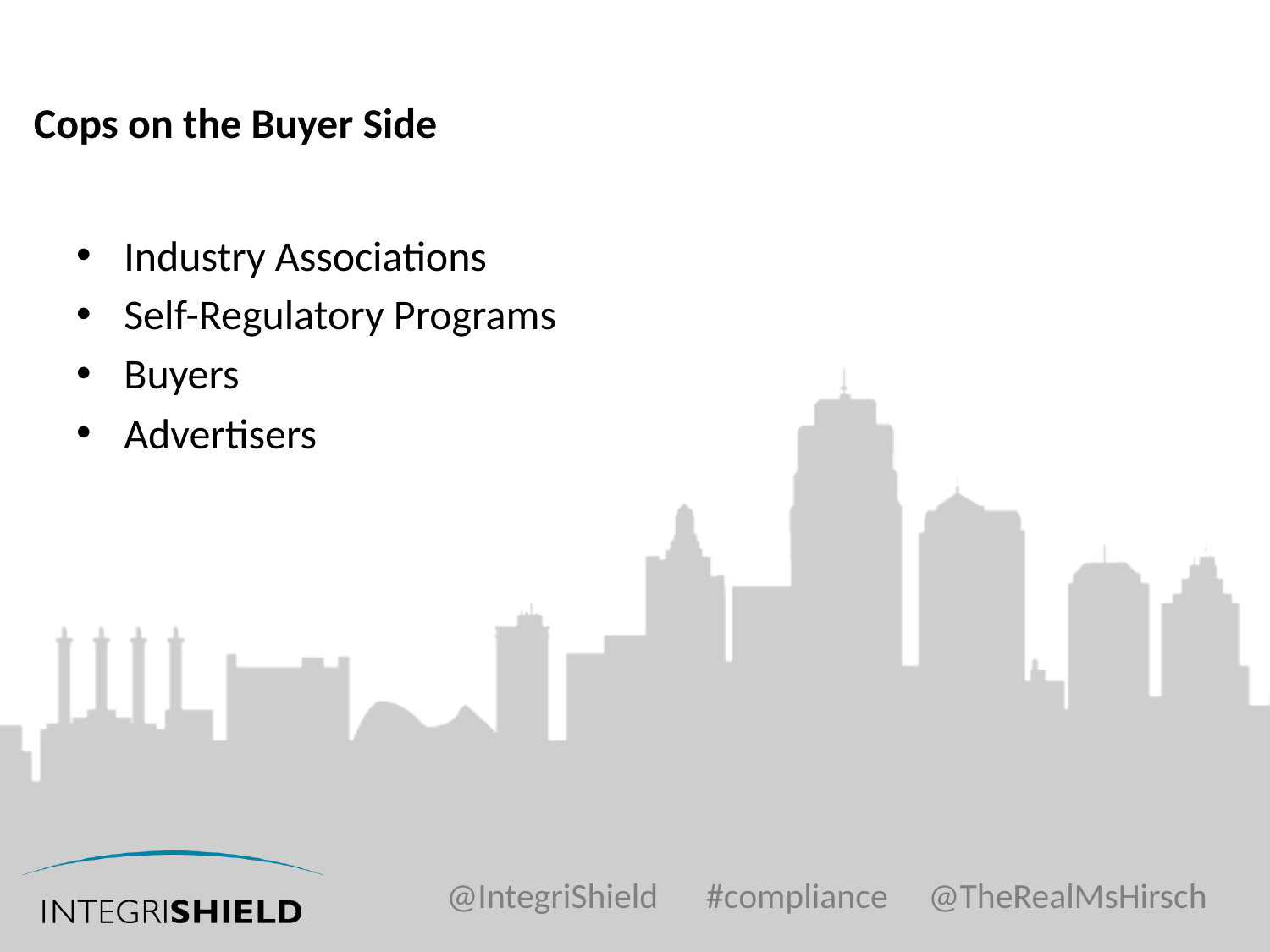

# Cops on the Buyer Side
Industry Associations
Self-Regulatory Programs
Buyers
Advertisers